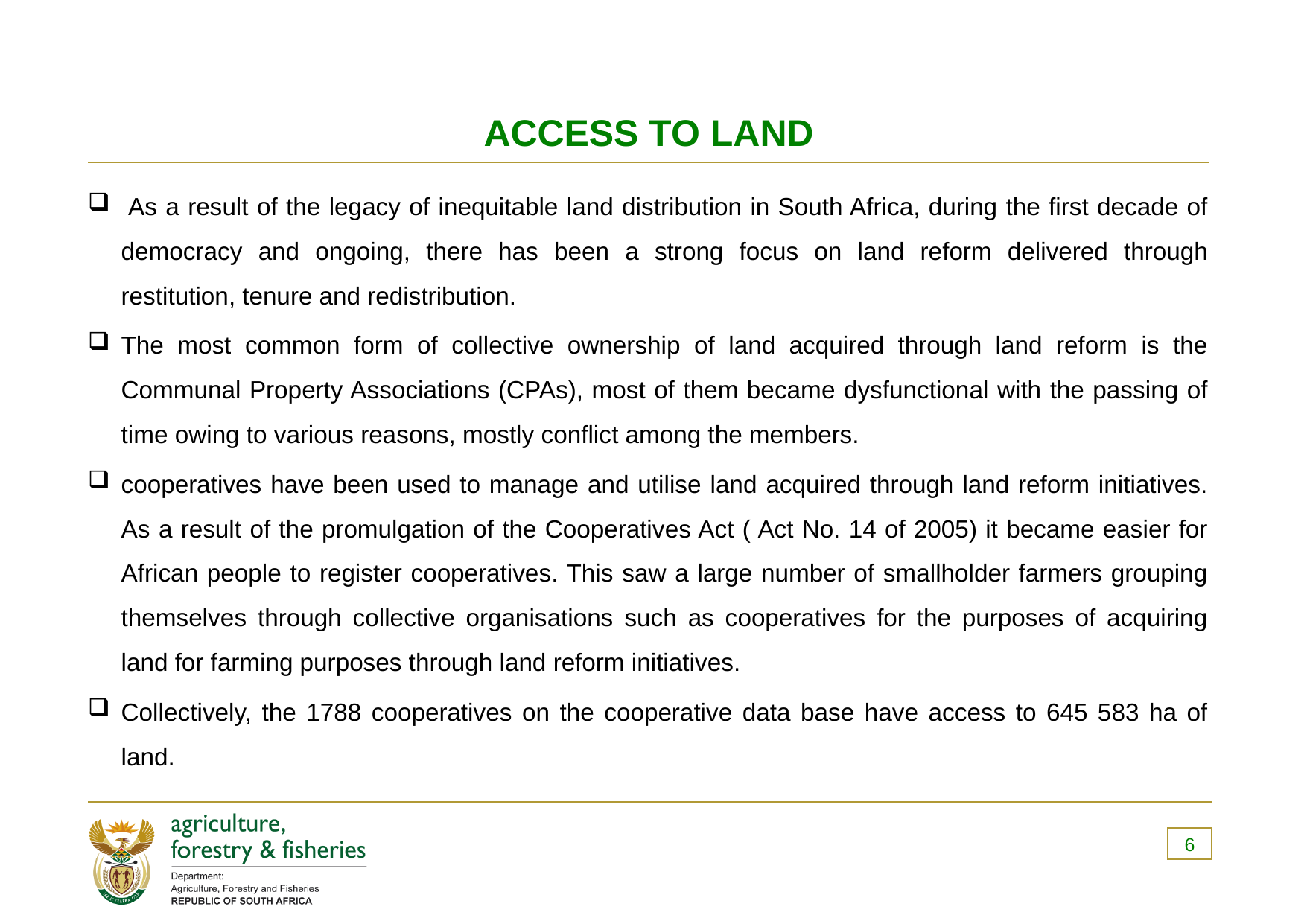

# ACCESS TO LAND
 As a result of the legacy of inequitable land distribution in South Africa, during the first decade of democracy and ongoing, there has been a strong focus on land reform delivered through restitution, tenure and redistribution.
The most common form of collective ownership of land acquired through land reform is the Communal Property Associations (CPAs), most of them became dysfunctional with the passing of time owing to various reasons, mostly conflict among the members.
cooperatives have been used to manage and utilise land acquired through land reform initiatives. As a result of the promulgation of the Cooperatives Act ( Act No. 14 of 2005) it became easier for African people to register cooperatives. This saw a large number of smallholder farmers grouping themselves through collective organisations such as cooperatives for the purposes of acquiring land for farming purposes through land reform initiatives.
Collectively, the 1788 cooperatives on the cooperative data base have access to 645 583 ha of land.

6